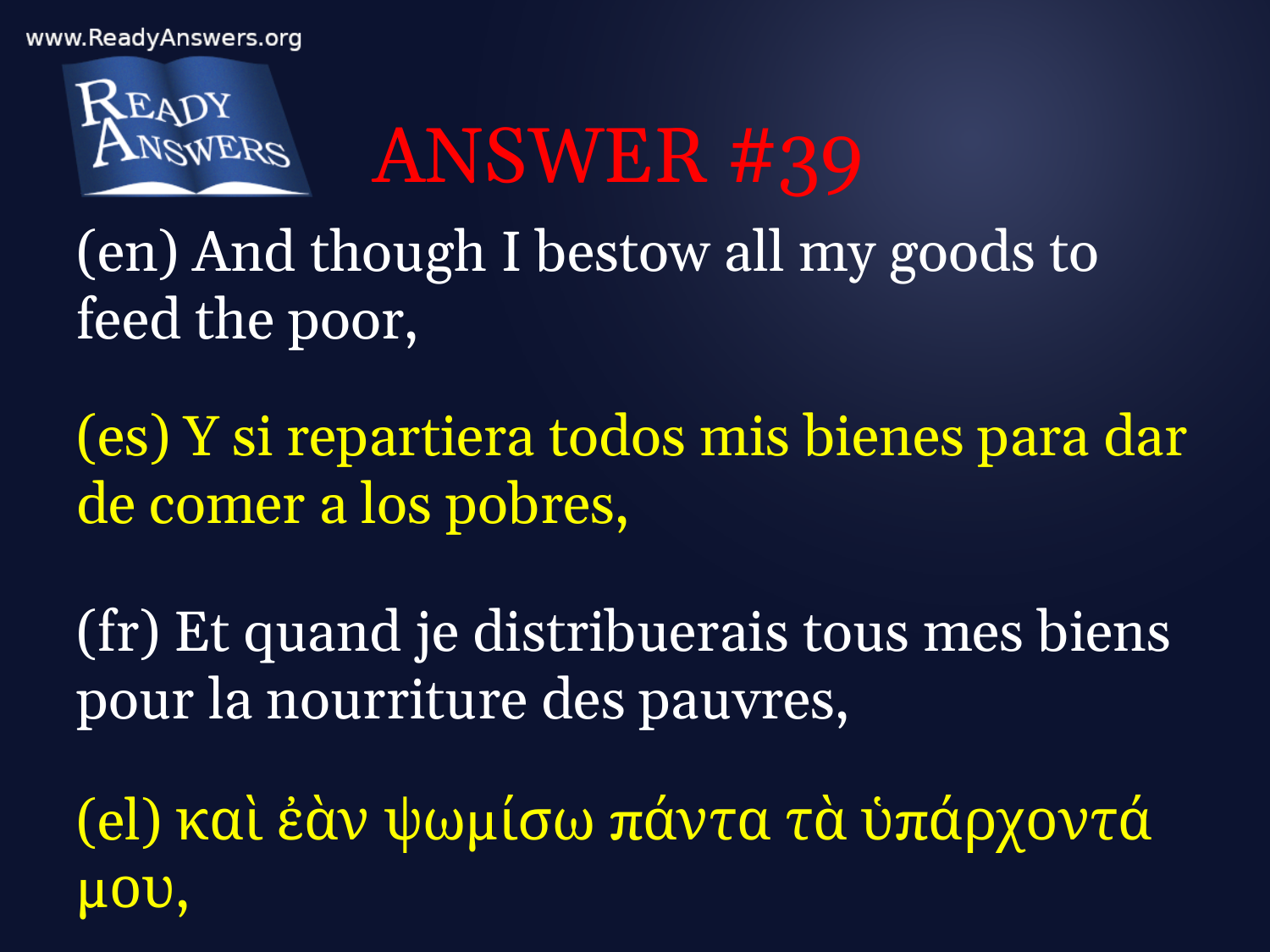

# ANSWER #39
(en) And though I bestow all my goods to feed the poor,
(es) Y si repartiera todos mis bienes para dar de comer a los pobres,
(fr) Et quand je distribuerais tous mes biens pour la nourriture des pauvres,
(el) καὶ ἐὰν ψωμίσω πάντα τὰ ὑπάρχοντά μου,